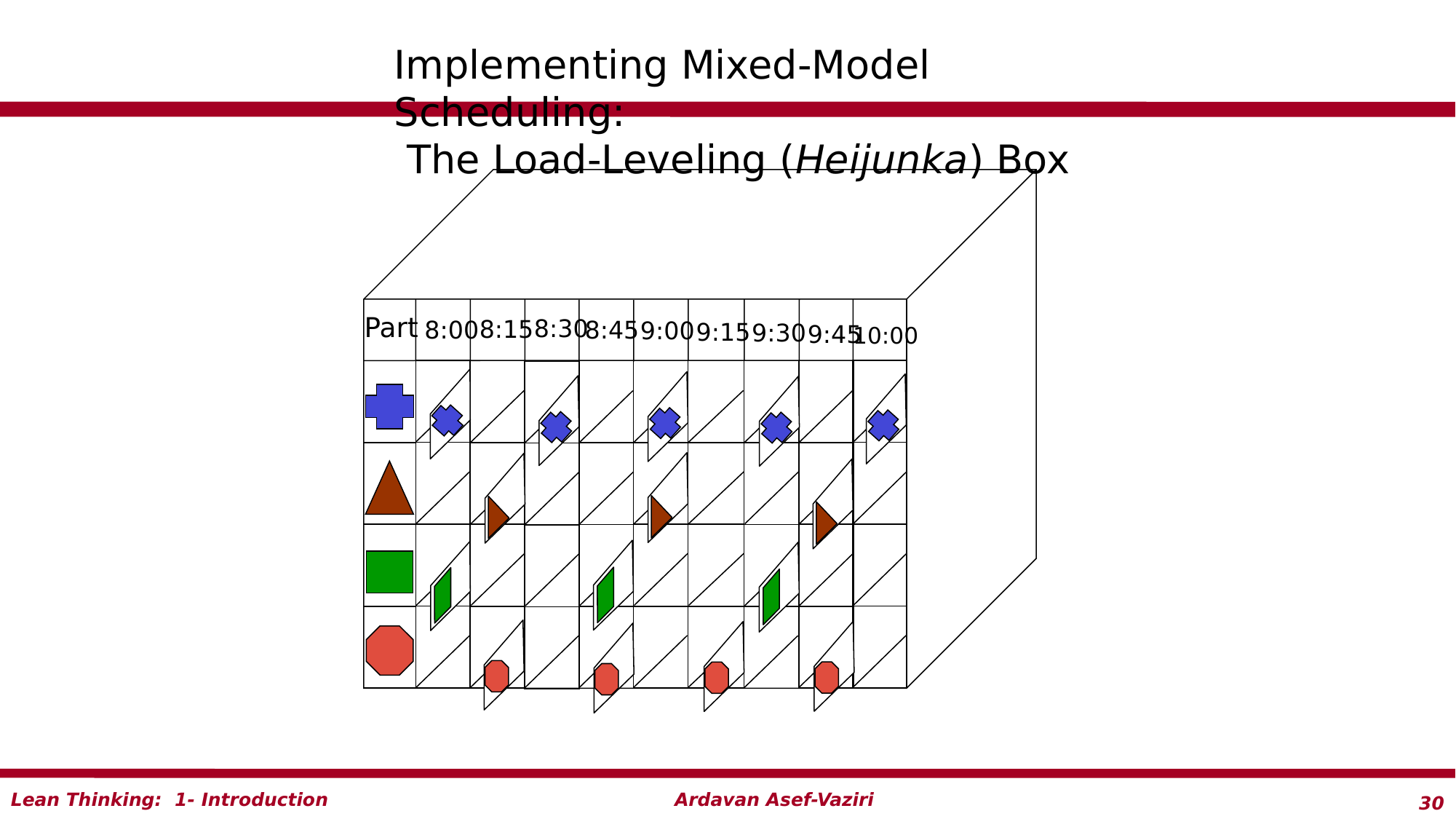

Implementing Mixed-Model Scheduling:
 The Load-Leveling (Heijunka) Box

Part
8:30
8:15
8:00
8:45
9:00
9:15
9:30
9:45
10:00